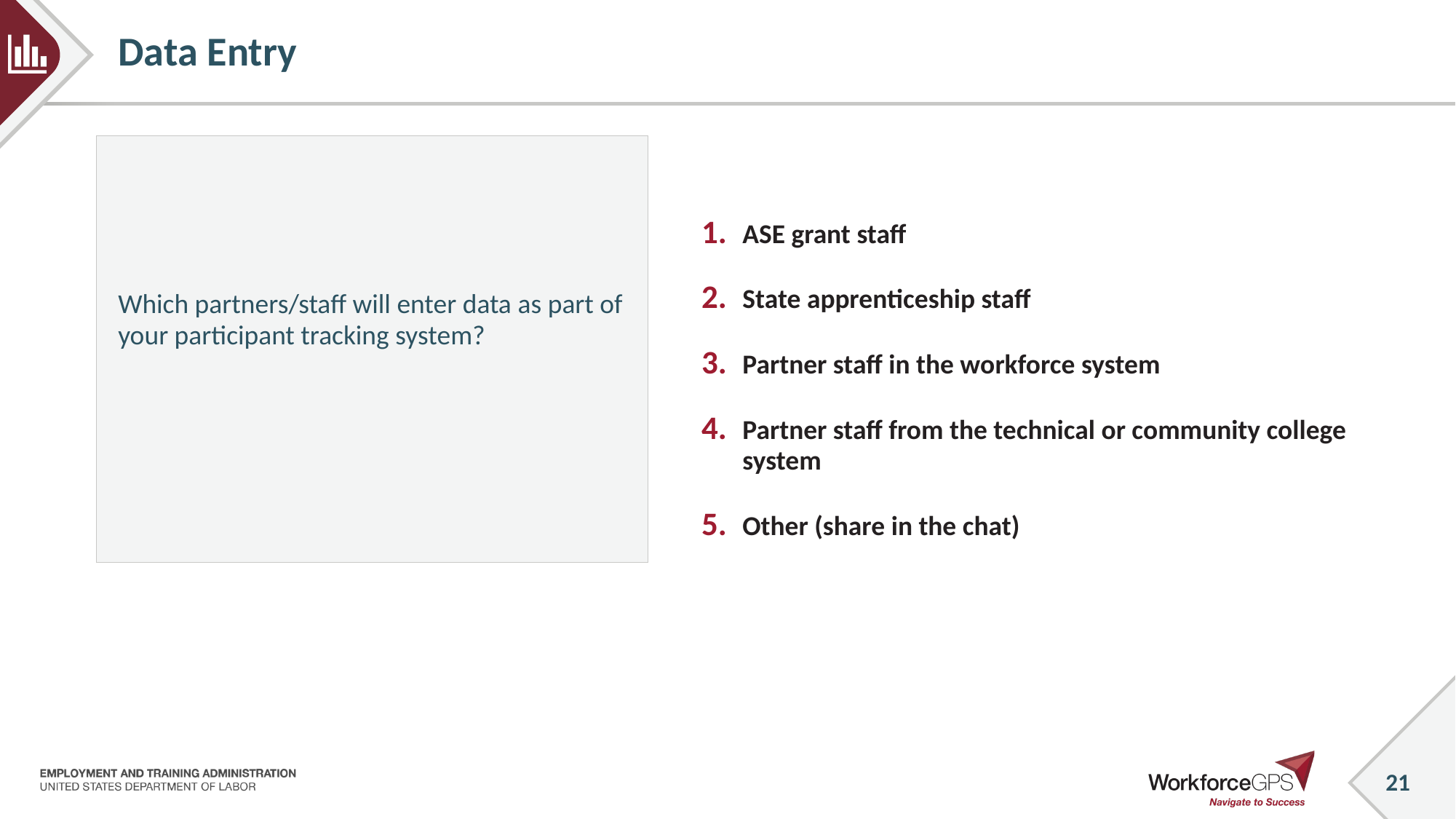

# Data Entry
Which partners/staff will enter data as part of your participant tracking system?

ASE grant staff
State apprenticeship staff
Partner staff in the workforce system
Partner staff from the technical or community college system
Other (share in the chat)

21